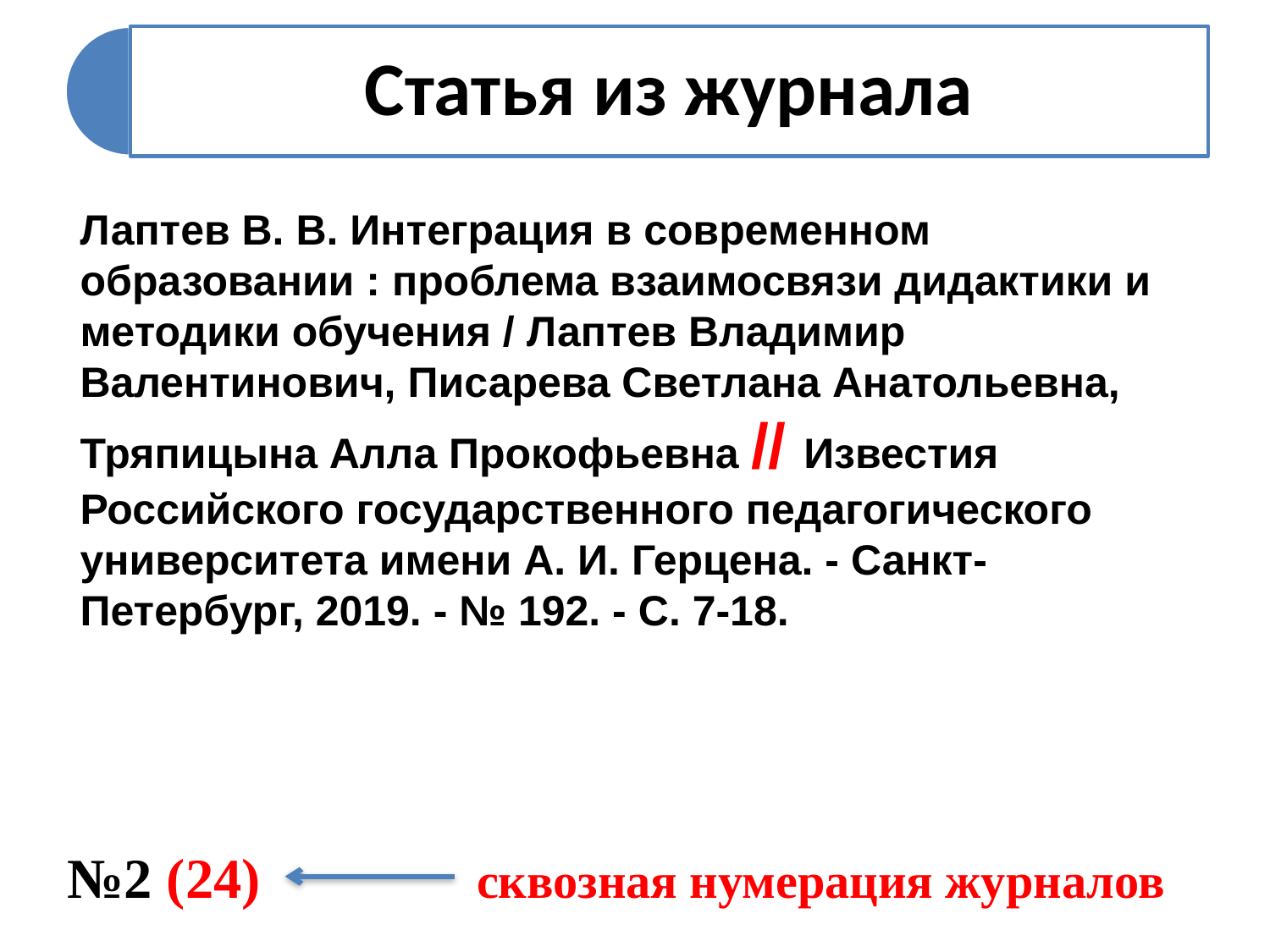

Статья из журнала
Лаптев В. В. Интеграция в современном образовании : проблема взаимосвязи дидактики и методики обучения / Лаптев Владимир Валентинович, Писарева Светлана Анатольевна, Тряпицына Алла Прокофьевна // Известия Российского государственного педагогического университета имени А. И. Герцена. - Санкт-Петербург, 2019. - № 192. - С. 7-18.

№2 (24)		  сквозная нумерация журналов